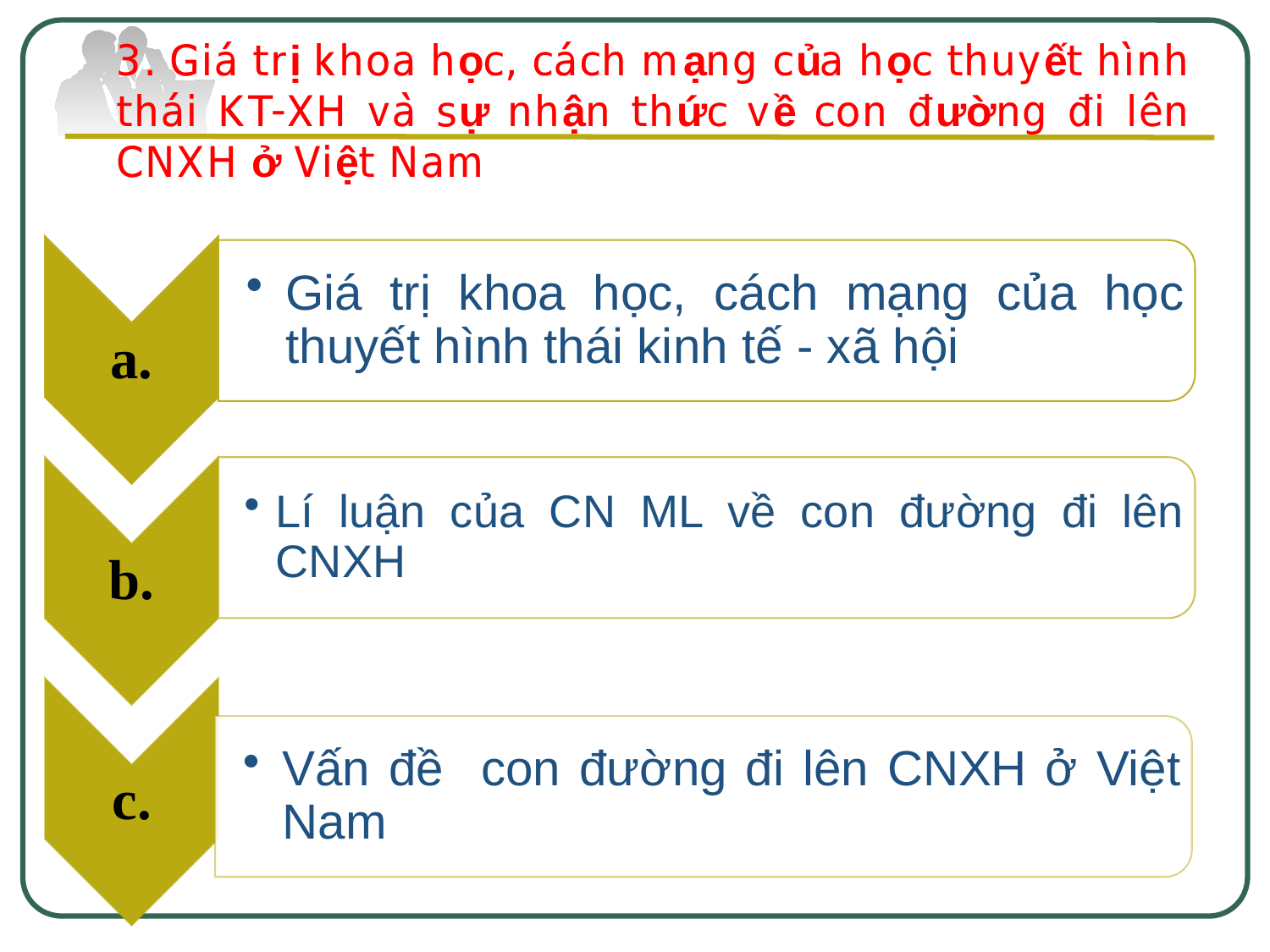

3. Giá trị khoa học, cách mạng của học thuyết hình thái KT-XH và sự nhận thức về con đường đi lên CNXH ở Việt Nam
a.
Giá trị khoa học, cách mạng của học thuyết hình thái kinh tế - xã hội
b.
Lí luận của CN ML về con đường đi lên CNXH
c.
Vấn đề  con đường đi lên CNXH ở Việt Nam